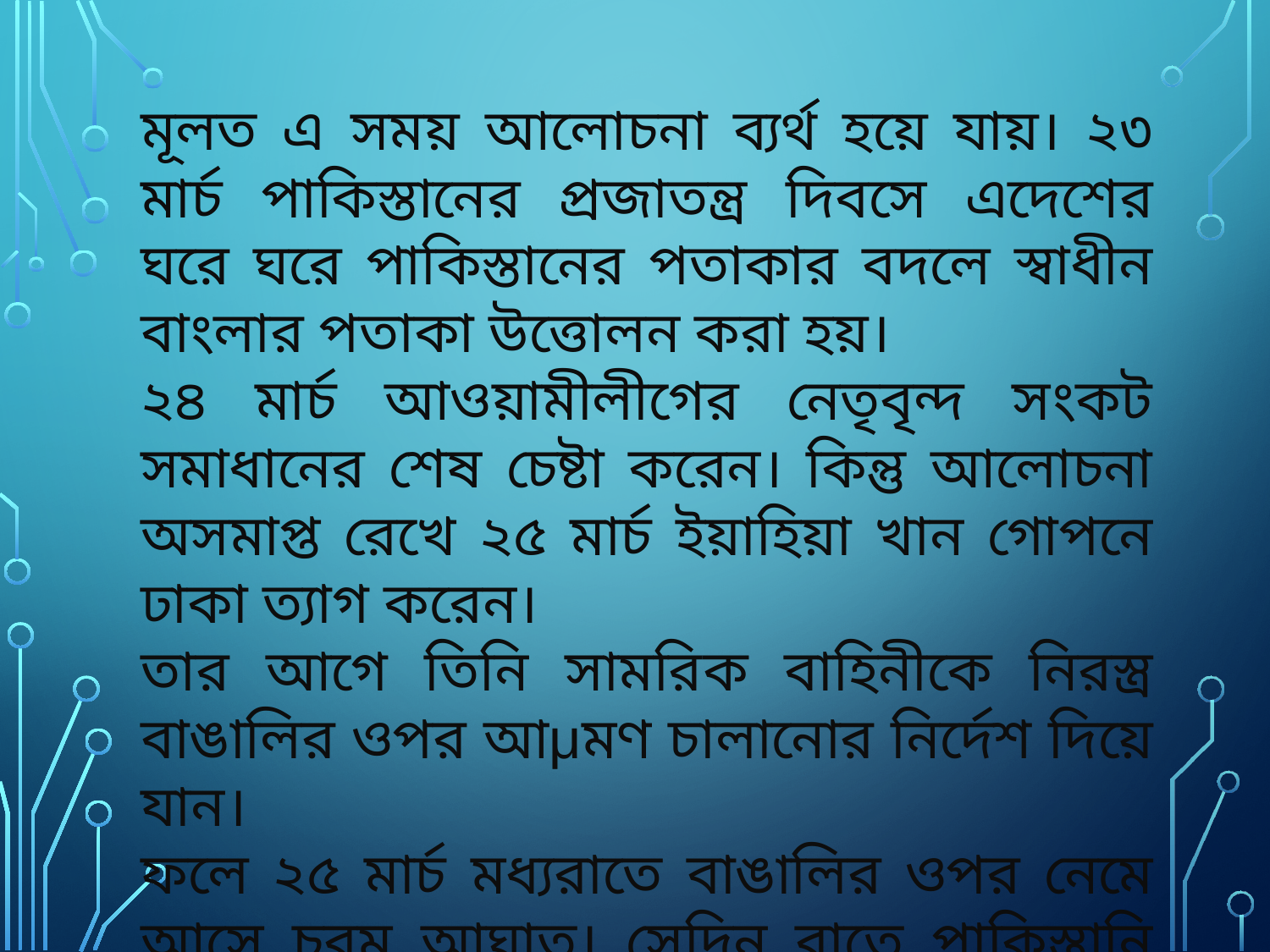

মূলত এ সময় আলোচনা ব্যর্থ হয়ে যায়। ২৩ মার্চ পাকিস্তানের প্রজাতন্ত্র দিবসে এদেশের ঘরে ঘরে পাকিস্তানের পতাকার বদলে স্বাধীন বাংলার পতাকা উত্তোলন করা হয়।
২৪ মার্চ আওয়ামীলীগের নেতৃবৃন্দ সংকট সমাধানের শেষ চেষ্টা করেন। কিন্তু আলোচনা অসমাপ্ত রেখে ২৫ মার্চ ইয়াহিয়া খান গোপনে ঢাকা ত্যাগ করেন।
তার আগে তিনি সামরিক বাহিনীকে নিরস্ত্র বাঙালির ওপর আμমণ চালানোর নির্দেশ দিয়ে যান।
ফলে ২৫ মার্চ মধ্যরাতে বাঙালির ওপর নেমে আসে চরম আঘাত। সেদিন রাতে পাকিস্তানি সেনারা বহুবাঙালিকে নির্বিচারে হত্যা করে।